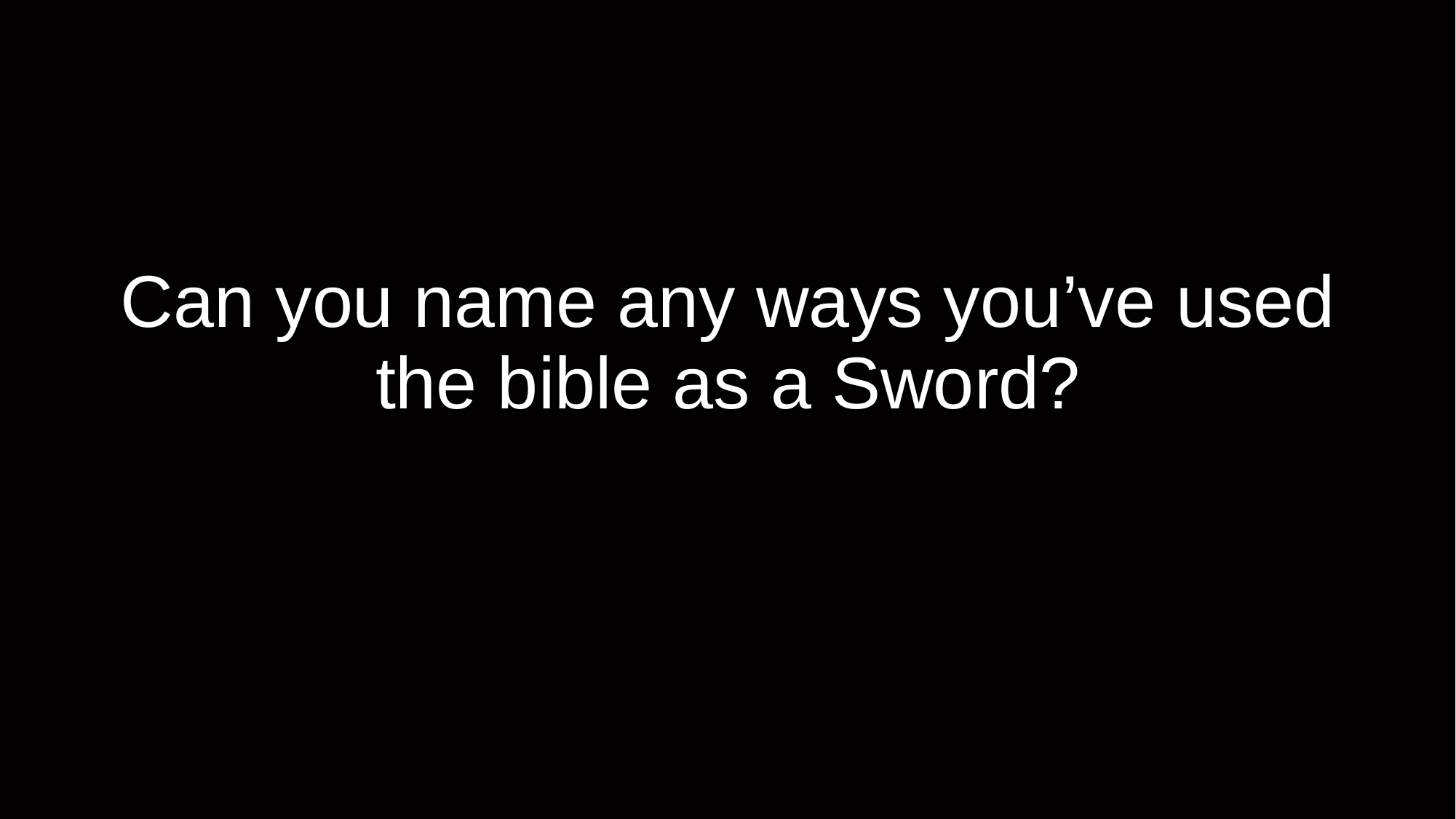

# Can you name any ways you’ve used the bible as a Sword?